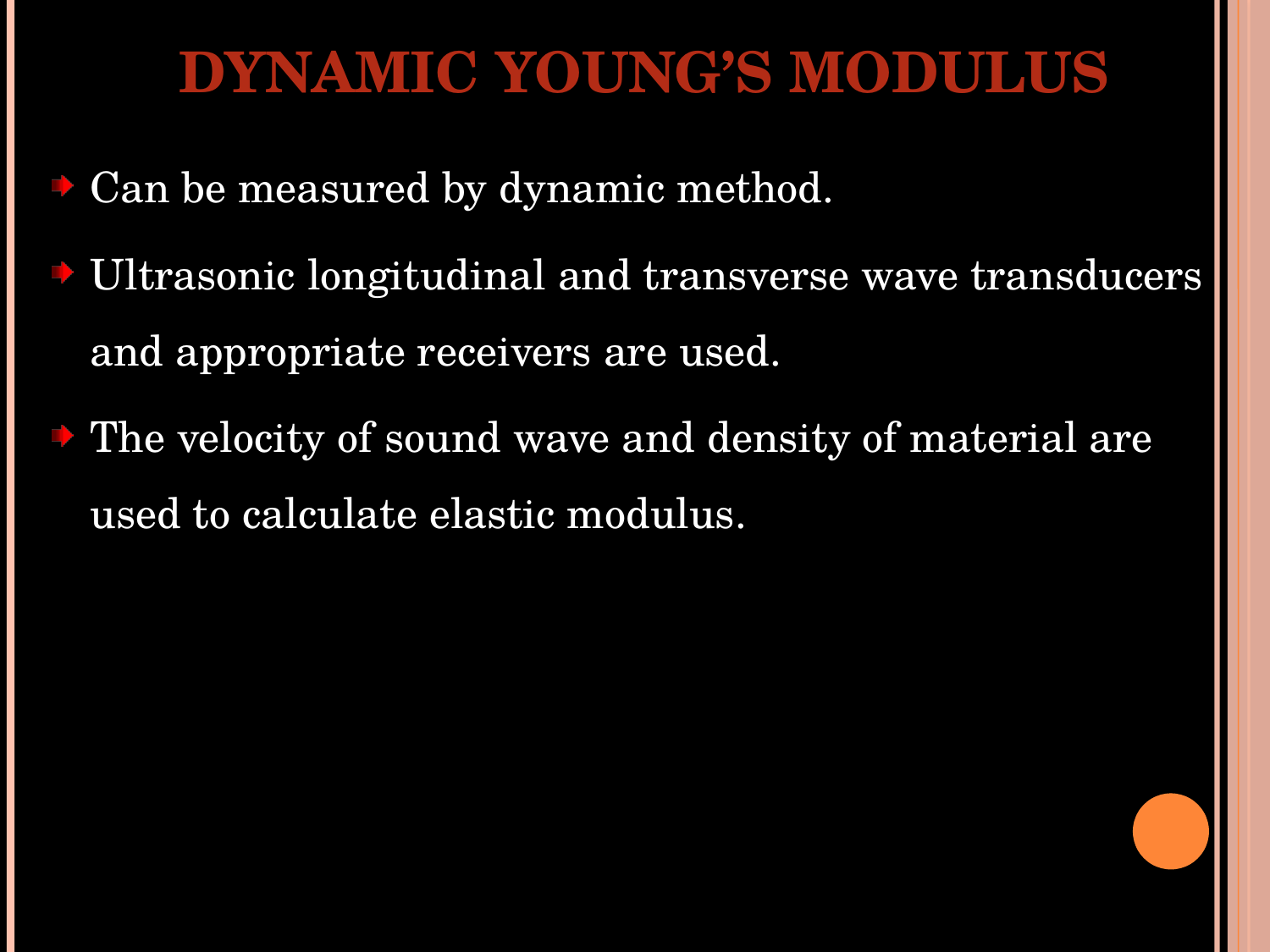

DYNAMIC YOUNG’S MODULUS
Can be measured by dynamic method.
Ultrasonic longitudinal and transverse wave transducers and appropriate receivers are used.
The velocity of sound wave and density of material are used to calculate elastic modulus.